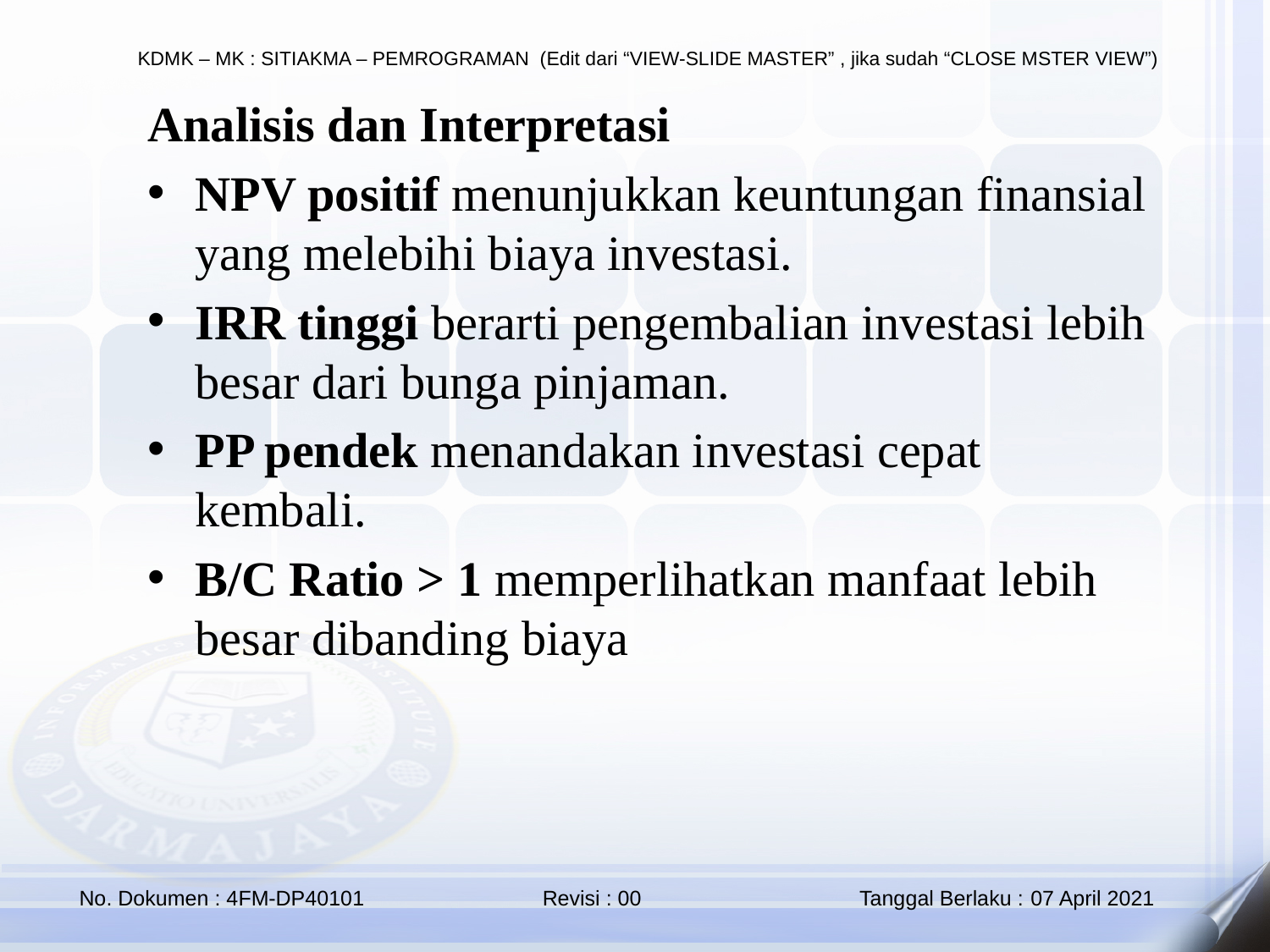

Analisis dan Interpretasi
NPV positif menunjukkan keuntungan finansial yang melebihi biaya investasi.
IRR tinggi berarti pengembalian investasi lebih besar dari bunga pinjaman.
PP pendek menandakan investasi cepat kembali.
B/C Ratio > 1 memperlihatkan manfaat lebih besar dibanding biaya